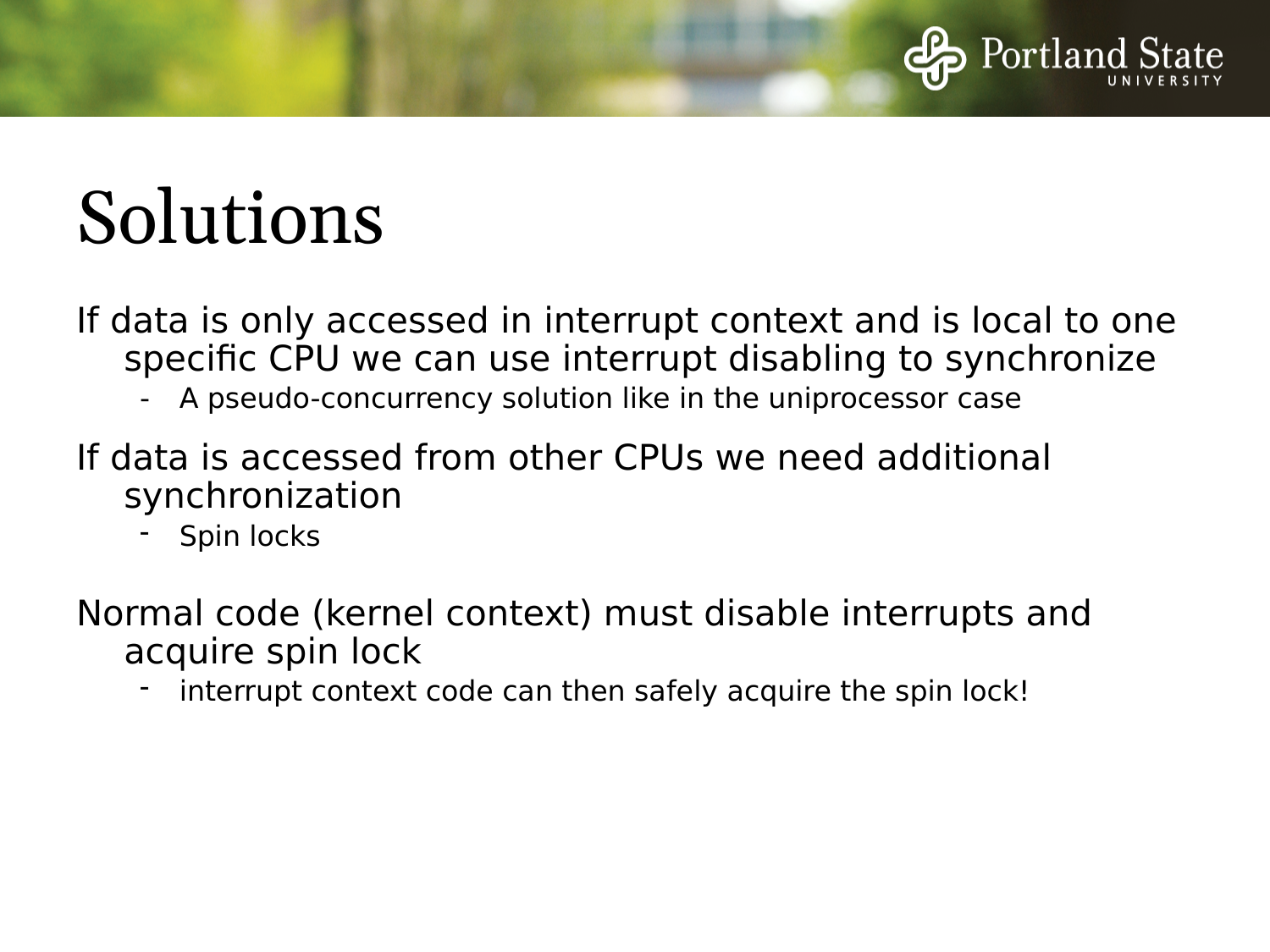

# Solutions
If data is only accessed in interrupt context and is local to one specific CPU we can use interrupt disabling to synchronize
-	A pseudo-concurrency solution like in the uniprocessor case

If data is accessed from other CPUs we need additional synchronization
Spin locks

Normal code (kernel context) must disable interrupts and acquire spin lock
interrupt context code can then safely acquire the spin lock!